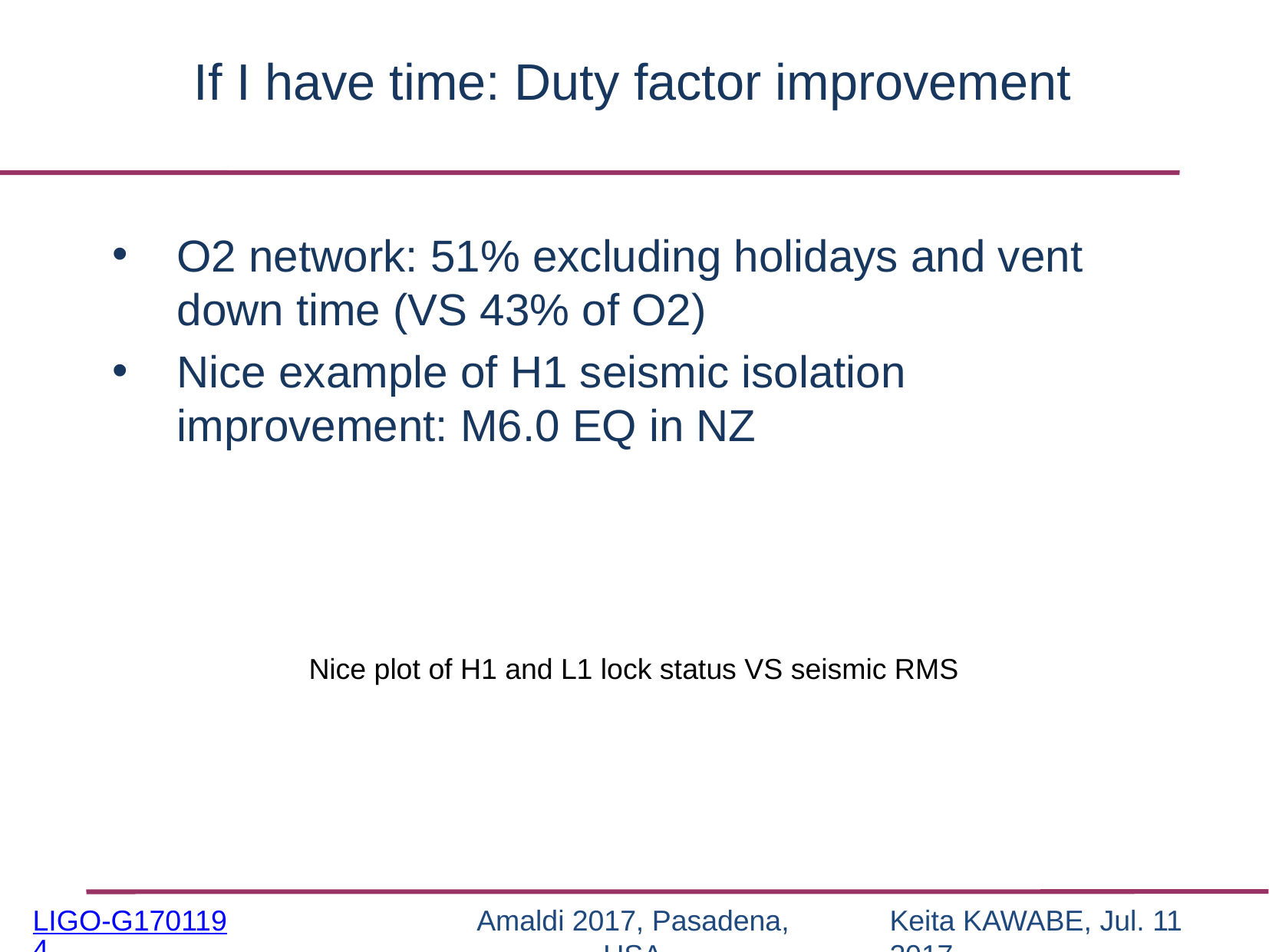

# If I have time: Duty factor improvement
O2 network: 51% excluding holidays and vent down time (VS 43% of O2)
Nice example of H1 seismic isolation improvement: M6.0 EQ in NZ
Nice plot of H1 and L1 lock status VS seismic RMS